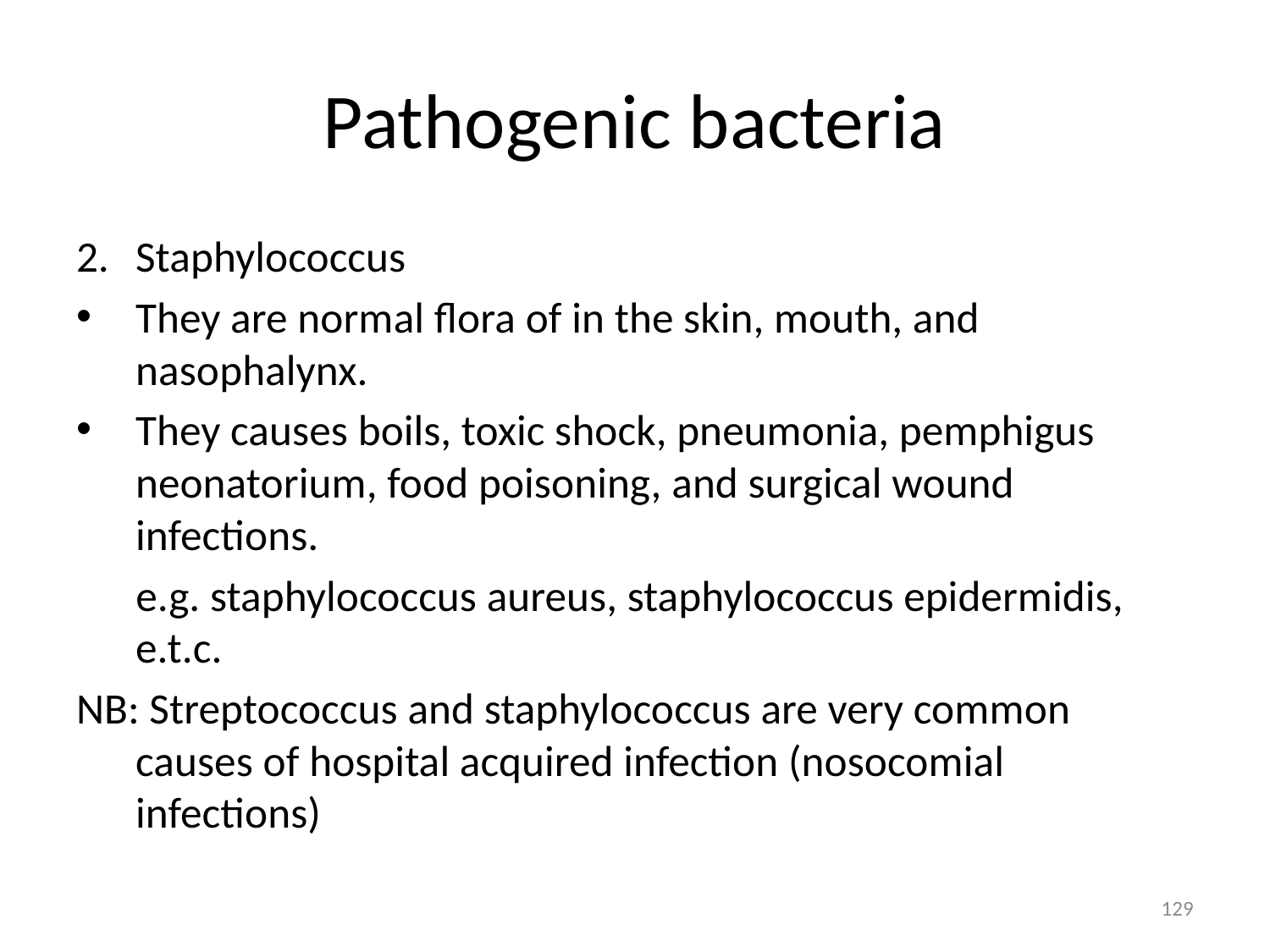

# Pathogenic bacteria
Staphylococcus
They are normal flora of in the skin, mouth, and nasophalynx.
They causes boils, toxic shock, pneumonia, pemphigus neonatorium, food poisoning, and surgical wound infections.
      e.g. staphylococcus aureus, staphylococcus epidermidis, e.t.c.
NB: Streptococcus and staphylococcus are very common causes of hospital acquired infection (nosocomial infections)

129